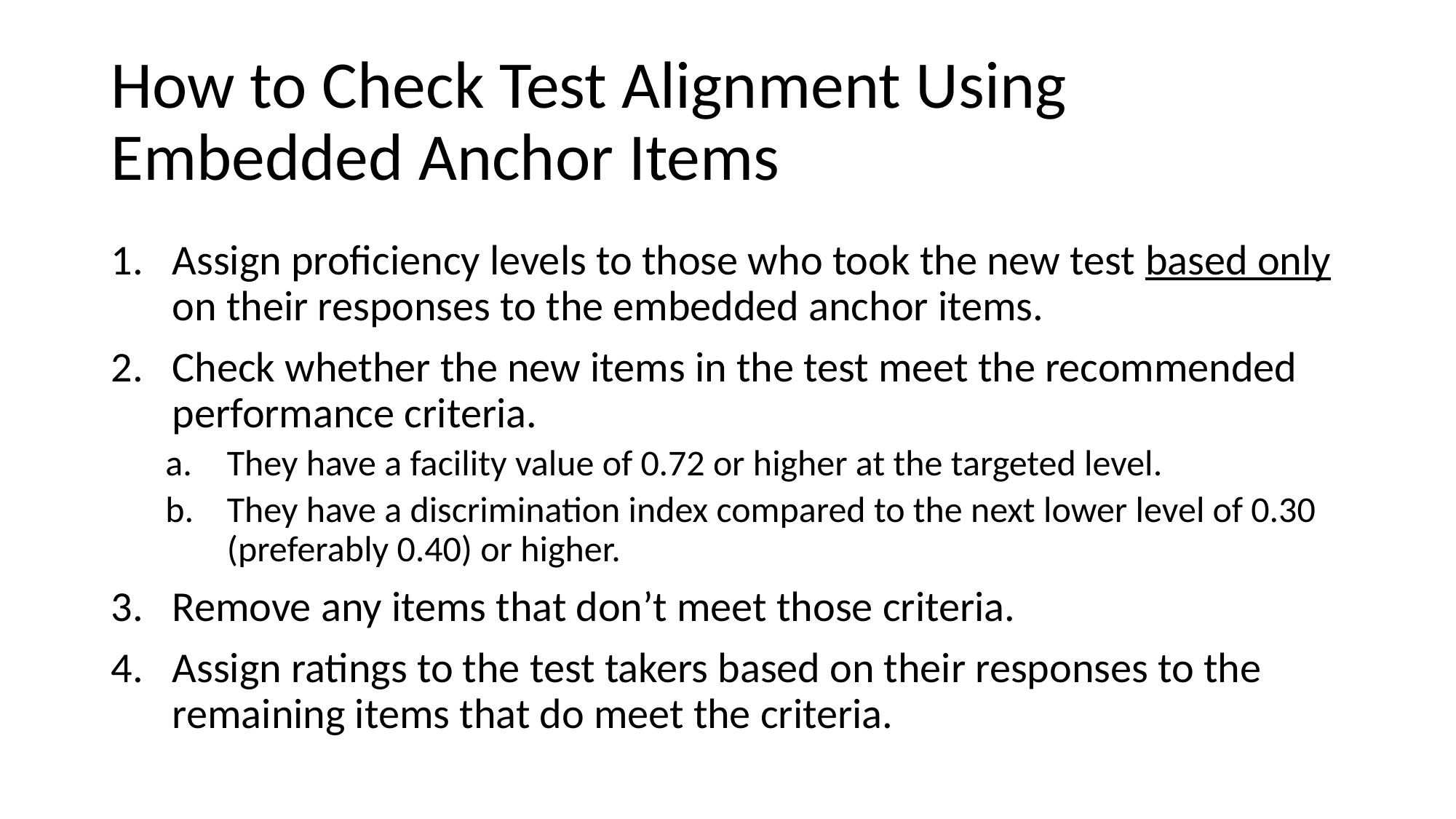

# How to Check Test Alignment Using Embedded Anchor Items
Assign proficiency levels to those who took the new test based only on their responses to the embedded anchor items.
Check whether the new items in the test meet the recommended performance criteria.
They have a facility value of 0.72 or higher at the targeted level.
They have a discrimination index compared to the next lower level of 0.30 (preferably 0.40) or higher.
Remove any items that don’t meet those criteria.
Assign ratings to the test takers based on their responses to the remaining items that do meet the criteria.